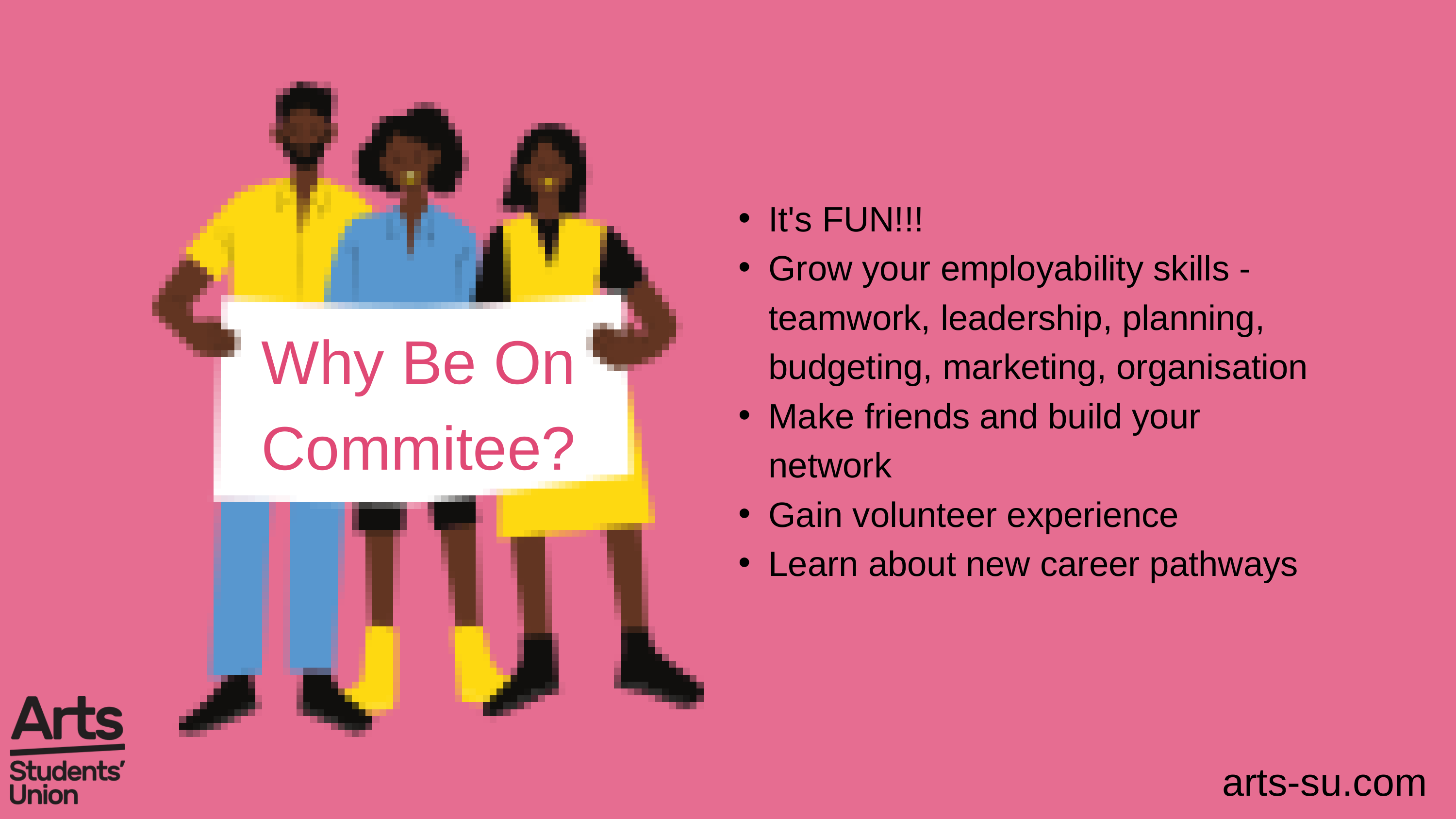

It's FUN​!!!
Grow your employability skills - teamwork, leadership, planning, budgeting, marketing, organisation
Make friends and build your network
Gain volunteer experience​
Learn about new career pathways
Why Be On Commitee?

arts-su.com​